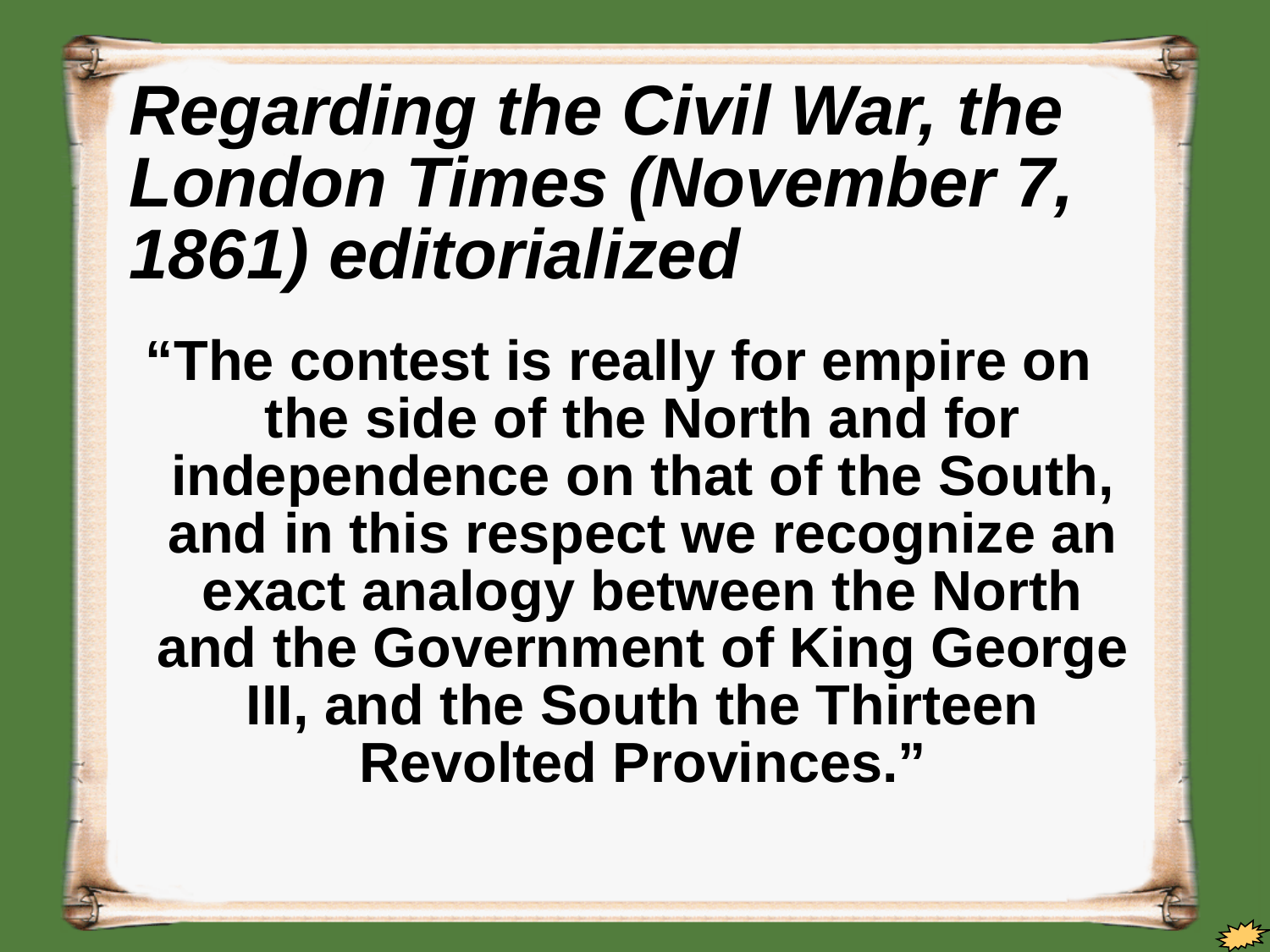

# Regarding the Civil War, the London Times (November 7, 1861) editorialized
“The contest is really for empire on the side of the North and for independence on that of the South, and in this respect we recognize an exact analogy between the North and the Government of King George III, and the South the Thirteen Revolted Provinces.”